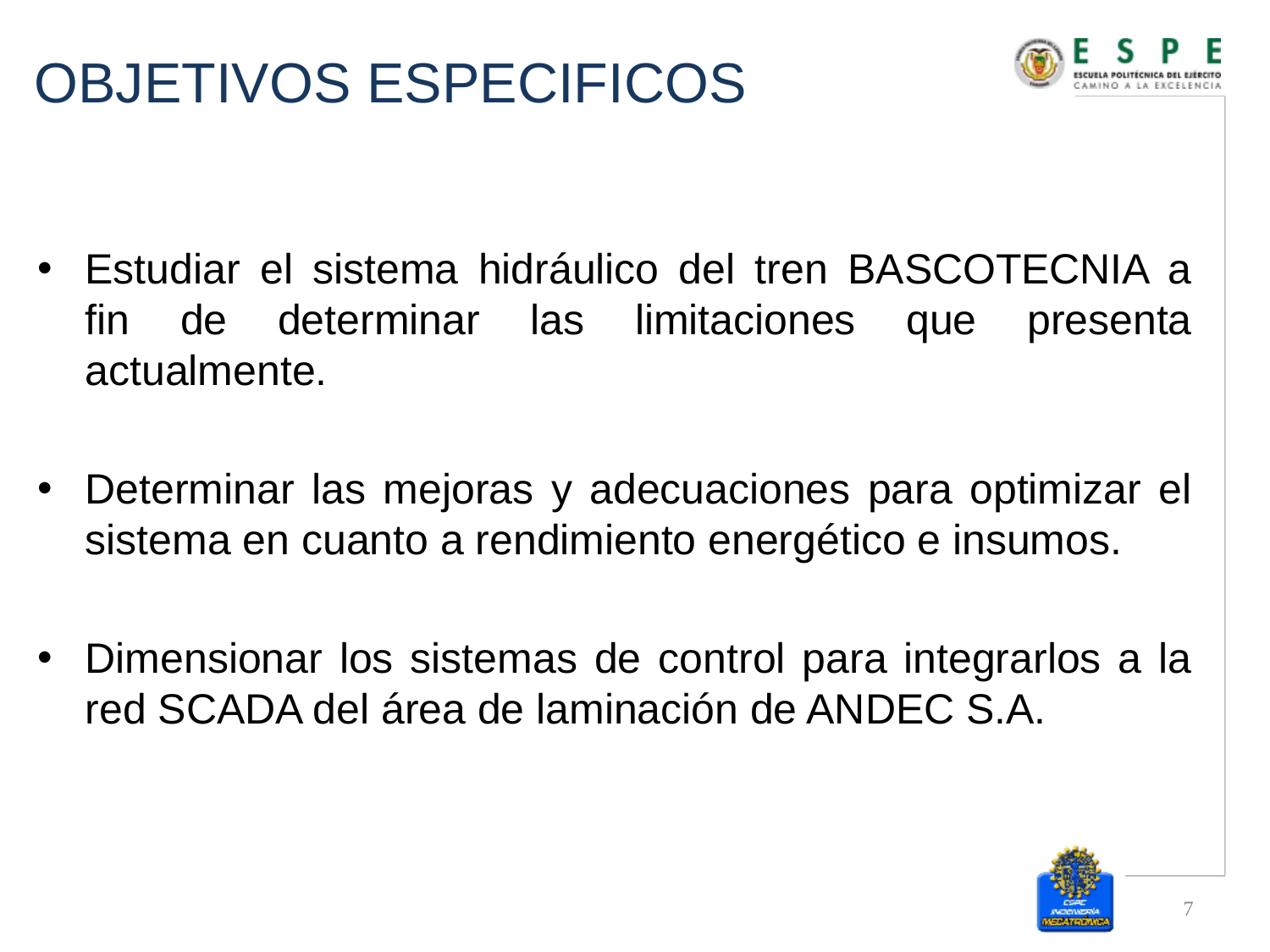

# OBJETIVOS ESPECIFICOS

Estudiar el sistema hidráulico del tren BASCOTECNIA a fin de determinar las limitaciones que presenta actualmente.

Determinar las mejoras y adecuaciones para optimizar el sistema en cuanto a rendimiento energético e insumos.

Dimensionar los sistemas de control para integrarlos a la red SCADA del área de laminación de ANDEC S.A.

7